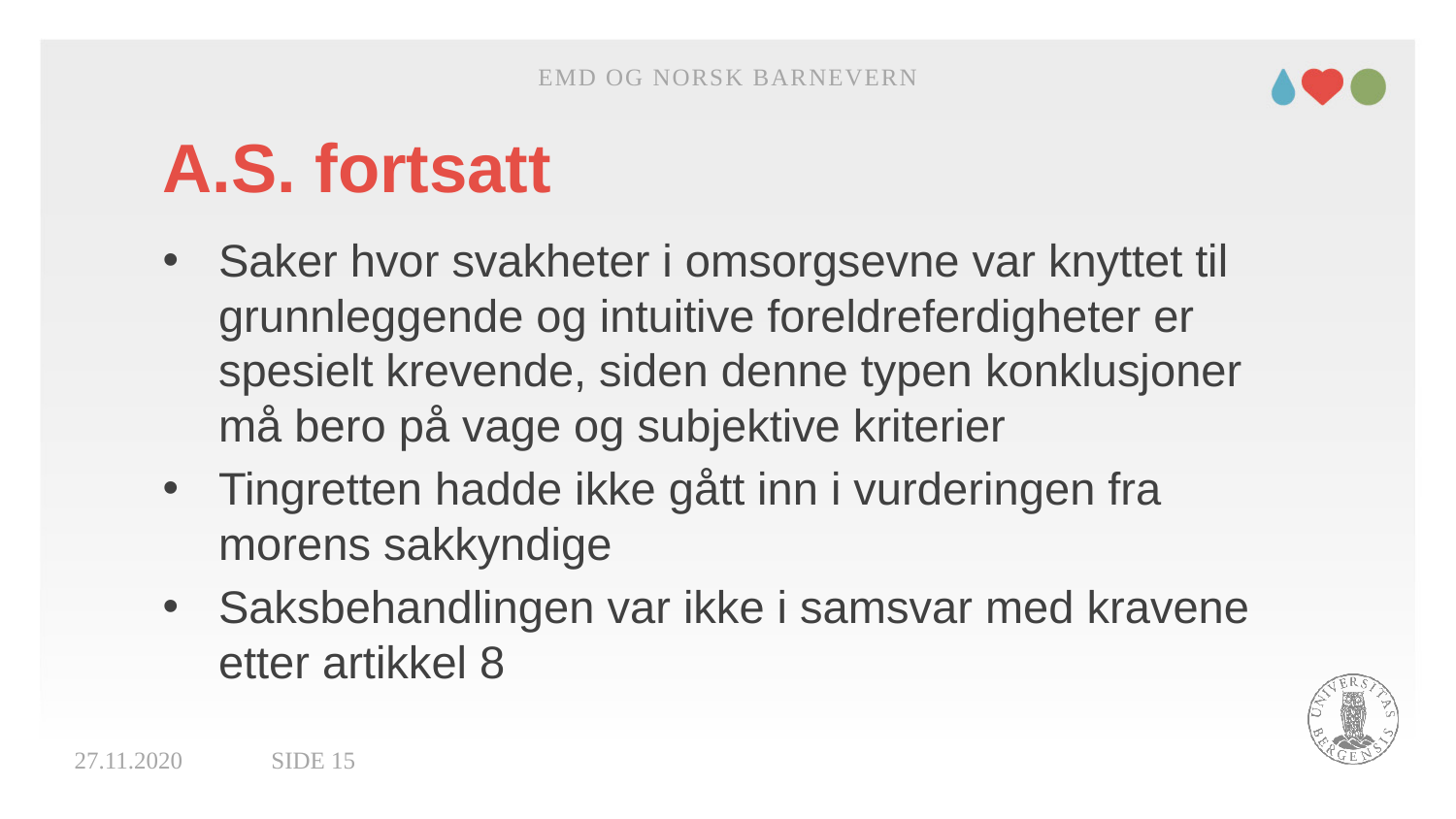

EMD og norsk barnevern
# A.S. fortsatt
Saker hvor svakheter i omsorgsevne var knyttet til grunnleggende og intuitive foreldreferdigheter er spesielt krevende, siden denne typen konklusjoner må bero på vage og subjektive kriterier
Tingretten hadde ikke gått inn i vurderingen fra morens sakkyndige
Saksbehandlingen var ikke i samsvar med kravene etter artikkel 8
27.11.2020
Side 15